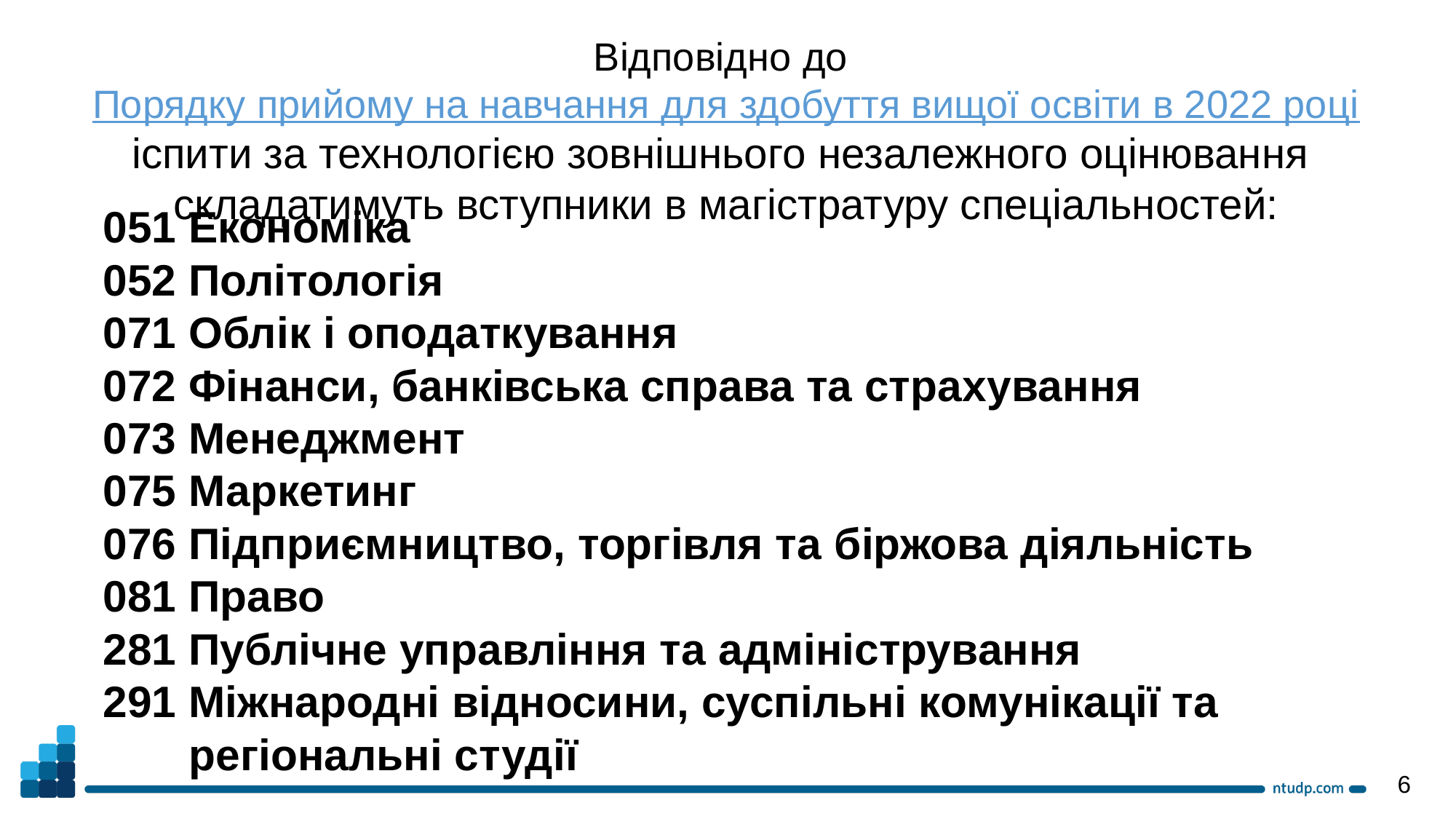

Відповідно до Порядку прийому на навчання для здобуття вищої освіти в 2022 році іспити за технологією зовнішнього незалежного оцінювання  складатимуть вступники в магістратуру спеціальностей:
051 Економіка
052 Політологія
071 Облік і оподаткування
072 Фінанси, банківська справа та страхування
073 Менеджмент
075 Маркетинг
076 Підприємництво, торгівля та біржова діяльність
081 Право
281 Публічне управління та адміністрування
291 Міжнародні відносини, суспільні комунікації та регіональні студії
Загальні ЄВІ